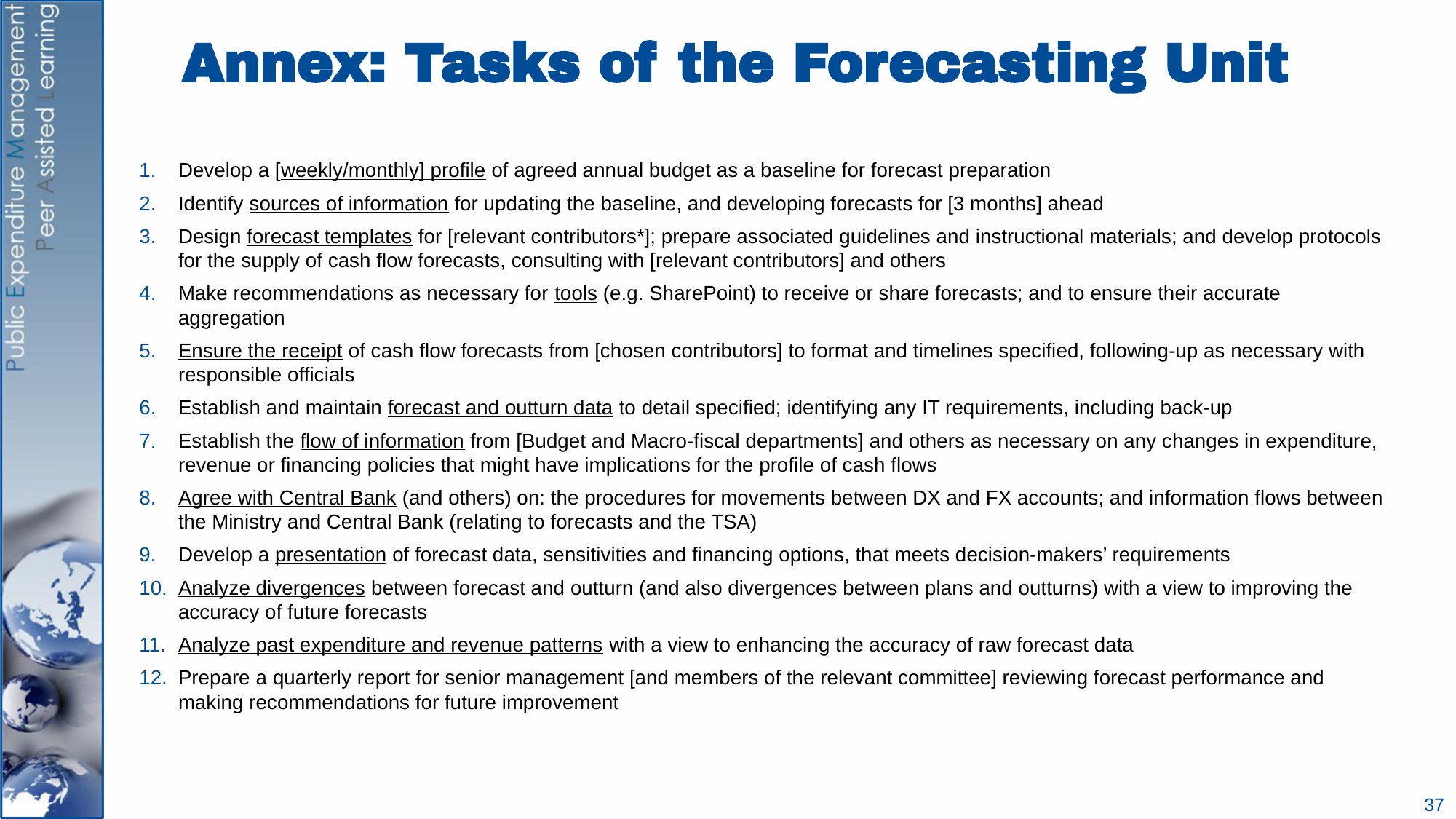

# Annex: Tasks of the Forecasting Unit
Develop a [weekly/monthly] profile of agreed annual budget as a baseline for forecast preparation
Identify sources of information for updating the baseline, and developing forecasts for [3 months] ahead
Design forecast templates for [relevant contributors*]; prepare associated guidelines and instructional materials; and develop protocols for the supply of cash flow forecasts, consulting with [relevant contributors] and others
Make recommendations as necessary for tools (e.g. SharePoint) to receive or share forecasts; and to ensure their accurate aggregation
Ensure the receipt of cash flow forecasts from [chosen contributors] to format and timelines specified, following-up as necessary with responsible officials
Establish and maintain forecast and outturn data to detail specified; identifying any IT requirements, including back-up
Establish the flow of information from [Budget and Macro-fiscal departments] and others as necessary on any changes in expenditure, revenue or financing policies that might have implications for the profile of cash flows
Agree with Central Bank (and others) on: the procedures for movements between DX and FX accounts; and information flows between the Ministry and Central Bank (relating to forecasts and the TSA)
Develop a presentation of forecast data, sensitivities and financing options, that meets decision-makers’ requirements
Analyze divergences between forecast and outturn (and also divergences between plans and outturns) with a view to improving the accuracy of future forecasts
Analyze past expenditure and revenue patterns with a view to enhancing the accuracy of raw forecast data
Prepare a quarterly report for senior management [and members of the relevant committee] reviewing forecast performance and making recommendations for future improvement